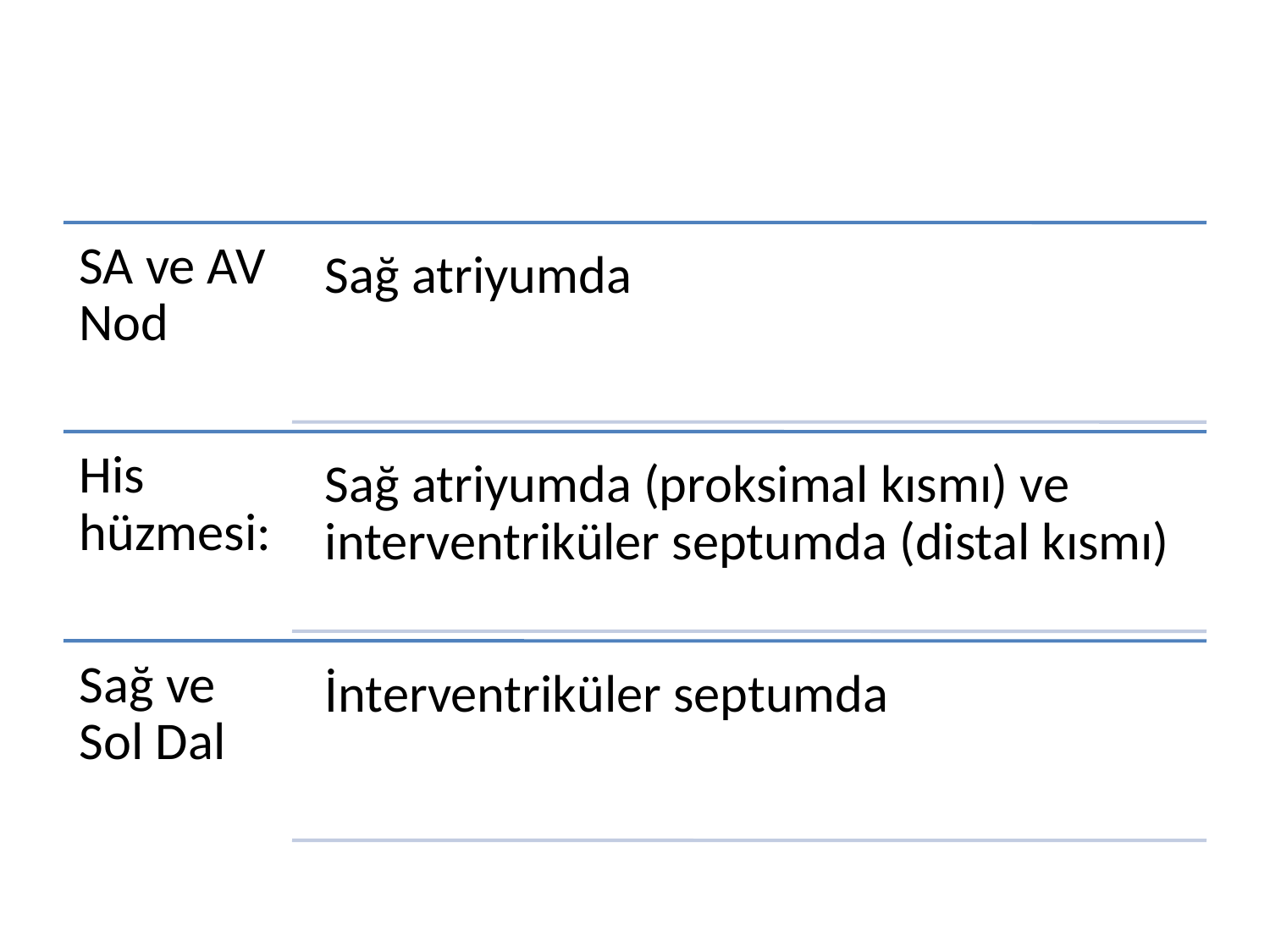

SA ve AV Nod
Sağ atriyumda
His hüzmesi:
Sağ atriyumda (proksimal kısmı) ve interventriküler septumda (distal kısmı)
Sağ ve Sol Dal
İnterventriküler septumda